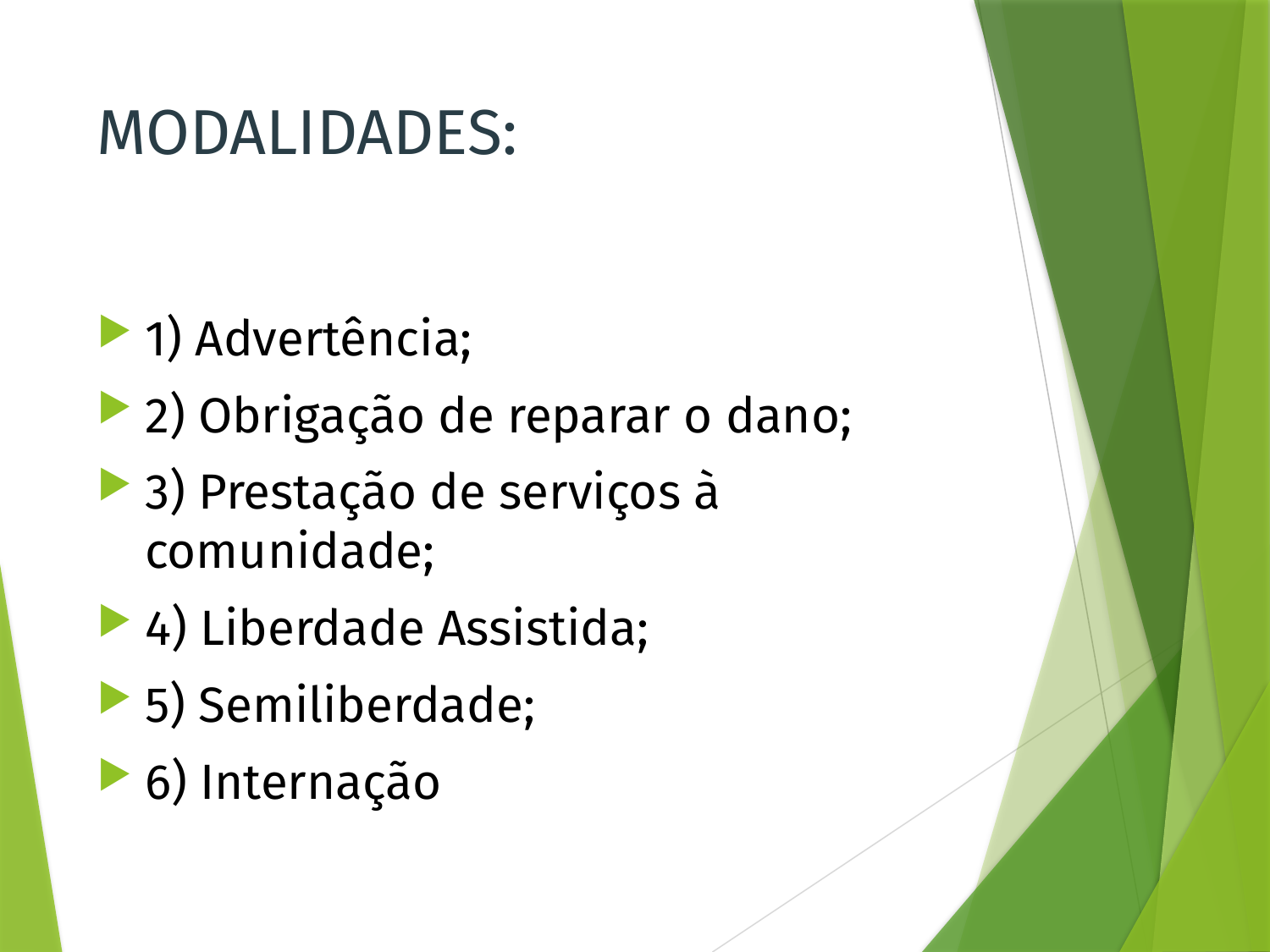

# MODALIDADES:
1) Advertência;
2) Obrigação de reparar o dano;
3) Prestação de serviços à comunidade;
4) Liberdade Assistida;
5) Semiliberdade;
6) Internação